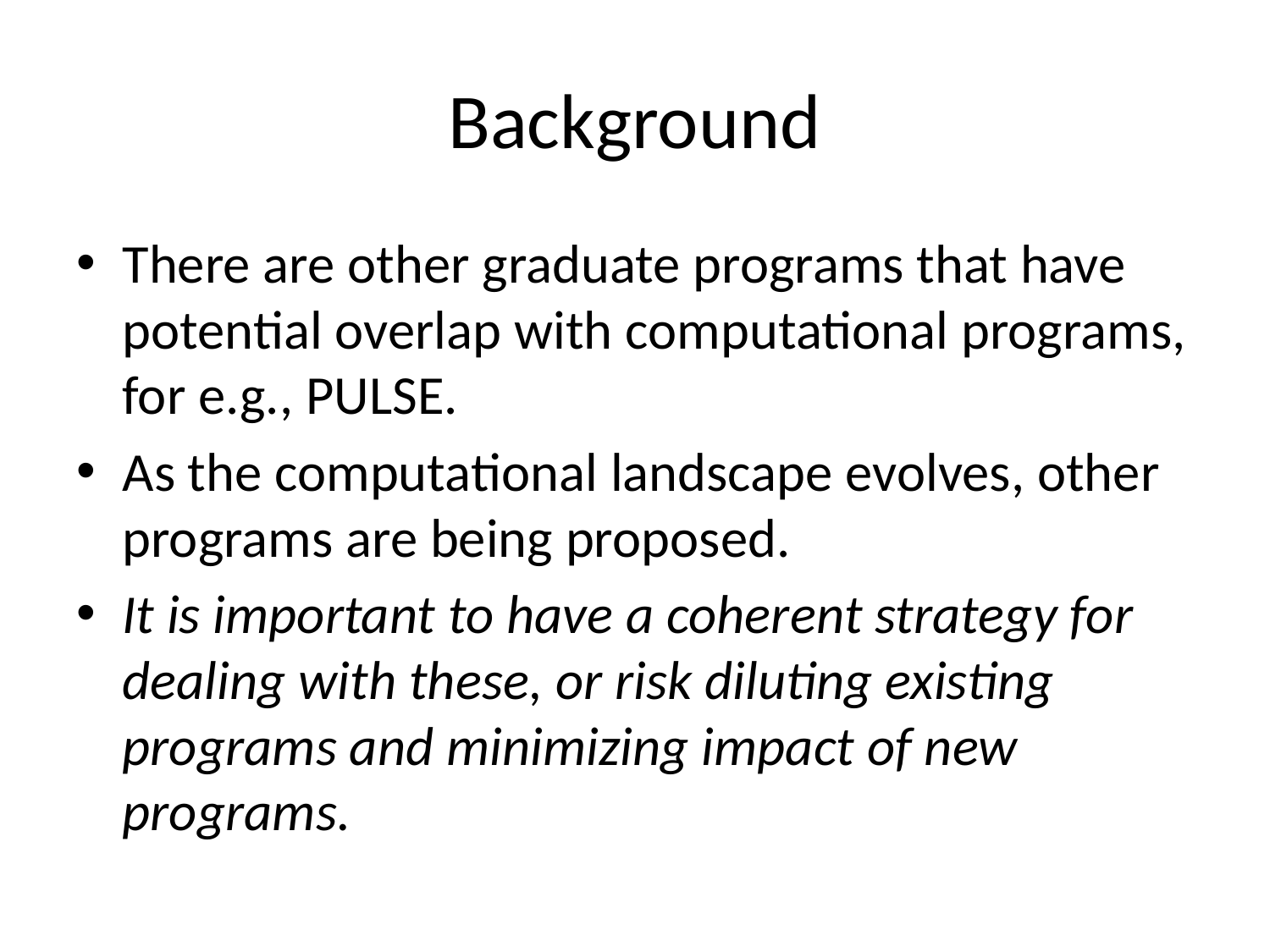

# Background
There are other graduate programs that have potential overlap with computational programs, for e.g., PULSE.
As the computational landscape evolves, other programs are being proposed.
It is important to have a coherent strategy for dealing with these, or risk diluting existing programs and minimizing impact of new programs.